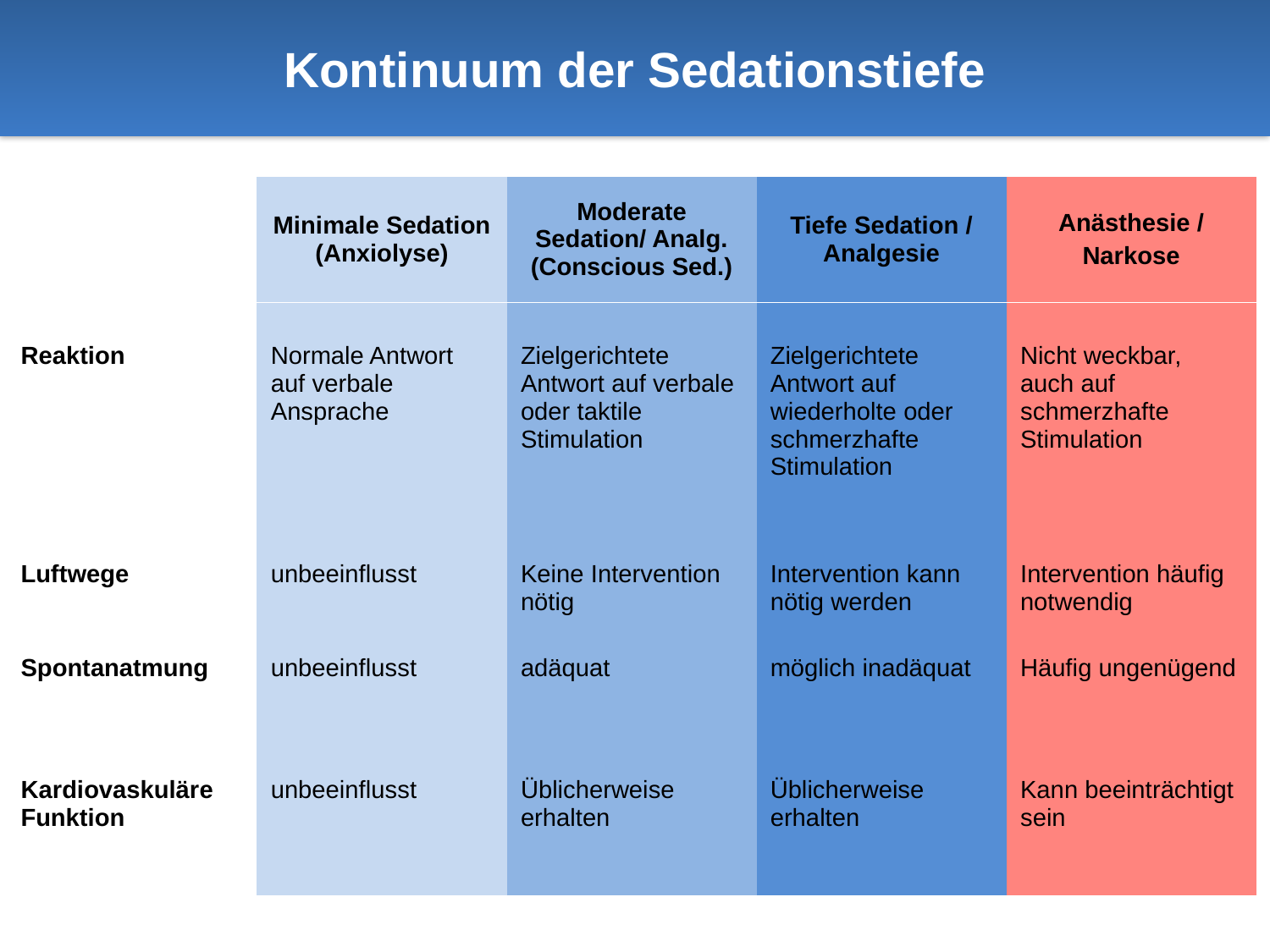

Kontinuum der Sedationstiefe
|  | Minimale Sedation (Anxiolyse) | Moderate Sedation/ Analg. (Conscious Sed.) | Tiefe Sedation / Analgesie | Anästhesie / Narkose |
| --- | --- | --- | --- | --- |
| Reaktion | Normale Antwort auf verbale Ansprache | Zielgerichtete Antwort auf verbale oder taktile Stimulation | Zielgerichtete Antwort auf wiederholte oder schmerzhafte Stimulation | Nicht weckbar, auch auf schmerzhafte Stimulation |
| Luftwege | unbeeinflusst | Keine Intervention nötig | Intervention kann nötig werden | Intervention häufig notwendig |
| Spontanatmung | unbeeinflusst | adäquat | möglich inadäquat | Häufig ungenügend |
| Kardiovaskuläre Funktion | unbeeinflusst | Üblicherweise erhalten | Üblicherweise erhalten | Kann beeinträchtigt sein |